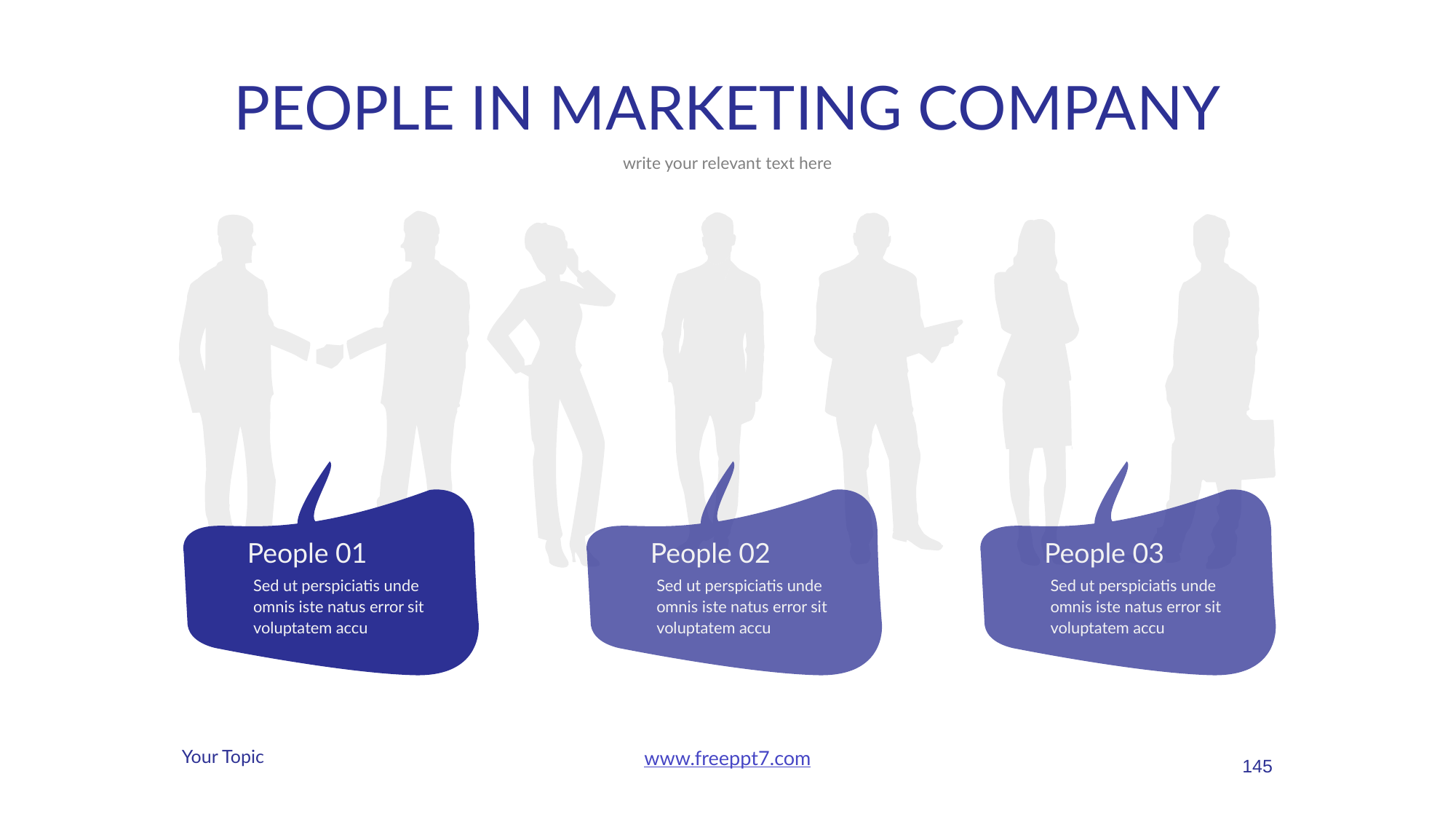

# PEOPLE IN MARKETING COMPANY
write your relevant text here

People 01
People 02
People 03
Sed ut perspiciatis unde omnis iste natus error sit voluptatem accu
Sed ut perspiciatis unde omnis iste natus error sit voluptatem accu
Sed ut perspiciatis unde omnis iste natus error sit voluptatem accu
145